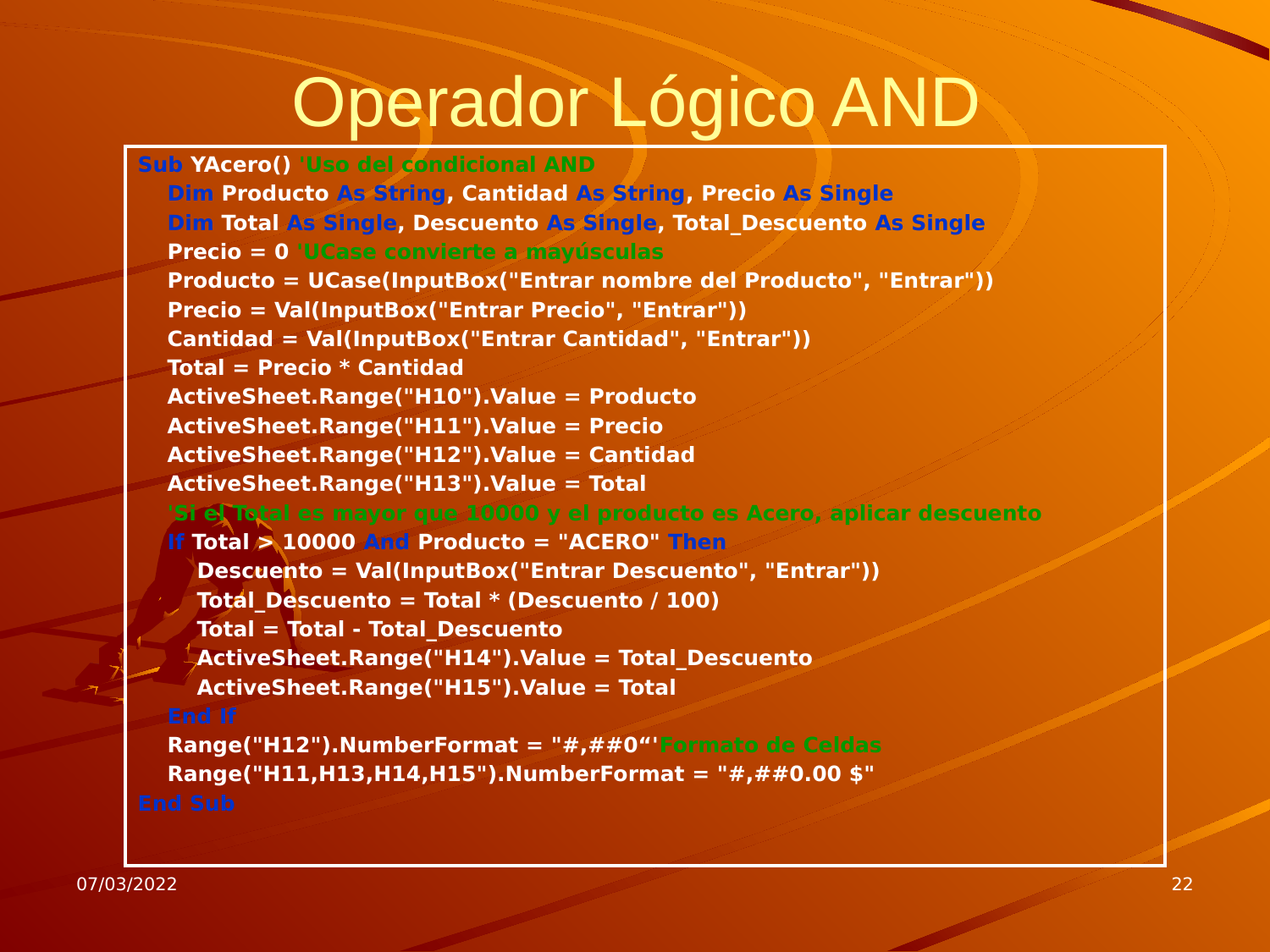

# Operador Lógico AND
| Sub YAcero() 'Uso del condicional AND Dim Producto As String, Cantidad As String, Precio As Single Dim Total As Single, Descuento As Single, Total\_Descuento As Single Precio = 0 'UCase convierte a mayúsculas Producto = UCase(InputBox("Entrar nombre del Producto", "Entrar")) Precio = Val(InputBox("Entrar Precio", "Entrar")) Cantidad = Val(InputBox("Entrar Cantidad", "Entrar")) Total = Precio \* Cantidad ActiveSheet.Range("H10").Value = Producto ActiveSheet.Range("H11").Value = Precio ActiveSheet.Range("H12").Value = Cantidad ActiveSheet.Range("H13").Value = Total 'Si el Total es mayor que 10000 y el producto es Acero, aplicar descuento If Total > 10000 And Producto = "ACERO" Then Descuento = Val(InputBox("Entrar Descuento", "Entrar")) Total\_Descuento = Total \* (Descuento / 100) Total = Total - Total\_Descuento ActiveSheet.Range("H14").Value = Total\_Descuento ActiveSheet.Range("H15").Value = Total End If Range("H12").NumberFormat = "#,##0“'Formato de Celdas Range("H11,H13,H14,H15").NumberFormat = "#,##0.00 $" End Sub |
| --- |
07/03/2022
22